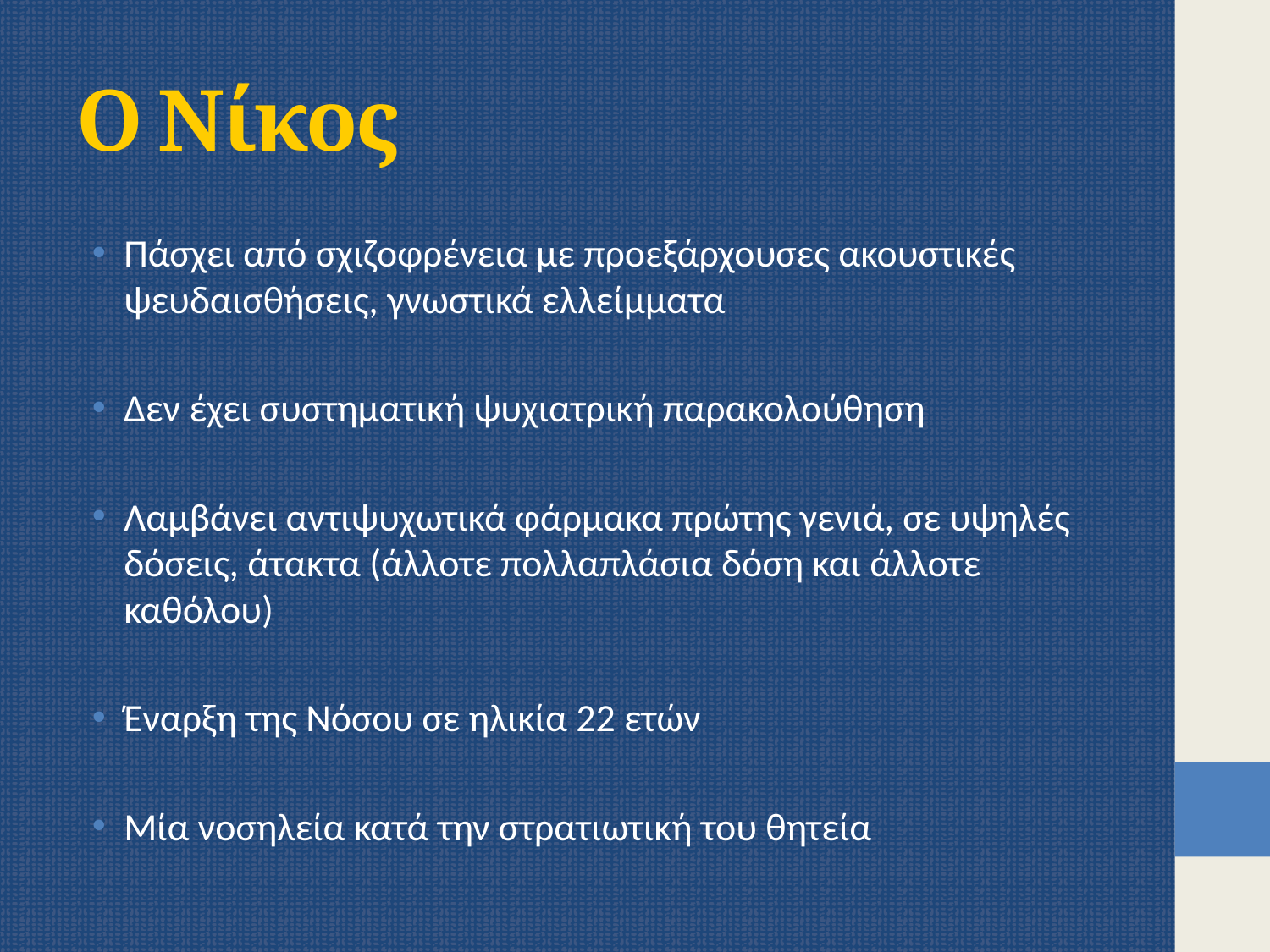

# Ο Νίκος
Πάσχει από σχιζοφρένεια με προεξάρχουσες ακουστικές ψευδαισθήσεις, γνωστικά ελλείμματα

Δεν έχει συστηματική ψυχιατρική παρακολούθηση

Λαμβάνει αντιψυχωτικά φάρμακα πρώτης γενιά, σε υψηλές δόσεις, άτακτα (άλλοτε πολλαπλάσια δόση και άλλοτε καθόλου)

Έναρξη της Νόσου σε ηλικία 22 ετών

Μία νοσηλεία κατά την στρατιωτική του θητεία